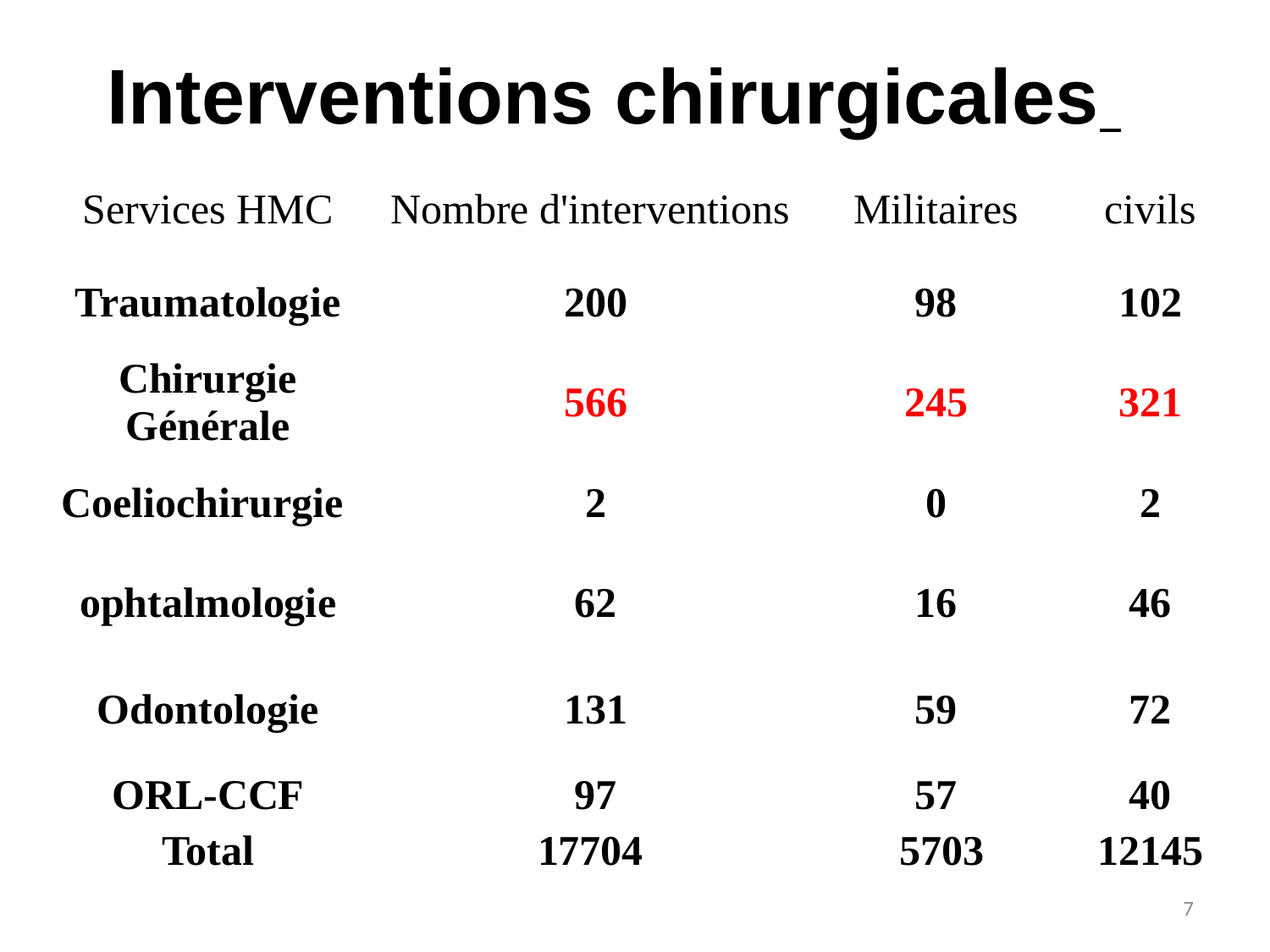

# Interventions chirurgicales
| Services HMC | Nombre d'interventions | Militaires | civils |
| --- | --- | --- | --- |
| Traumatologie | 200 | 98 | 102 |
| Chirurgie Générale | 566 | 245 | 321 |
| Coeliochirurgie | 2 | 0 | 2 |
| ophtalmologie | 62 | 16 | 46 |
| Odontologie | 131 | 59 | 72 |
| ORL-CCF | 97 | 57 | 40 |
| Total | 17704 | 5703 | 12145 |
7